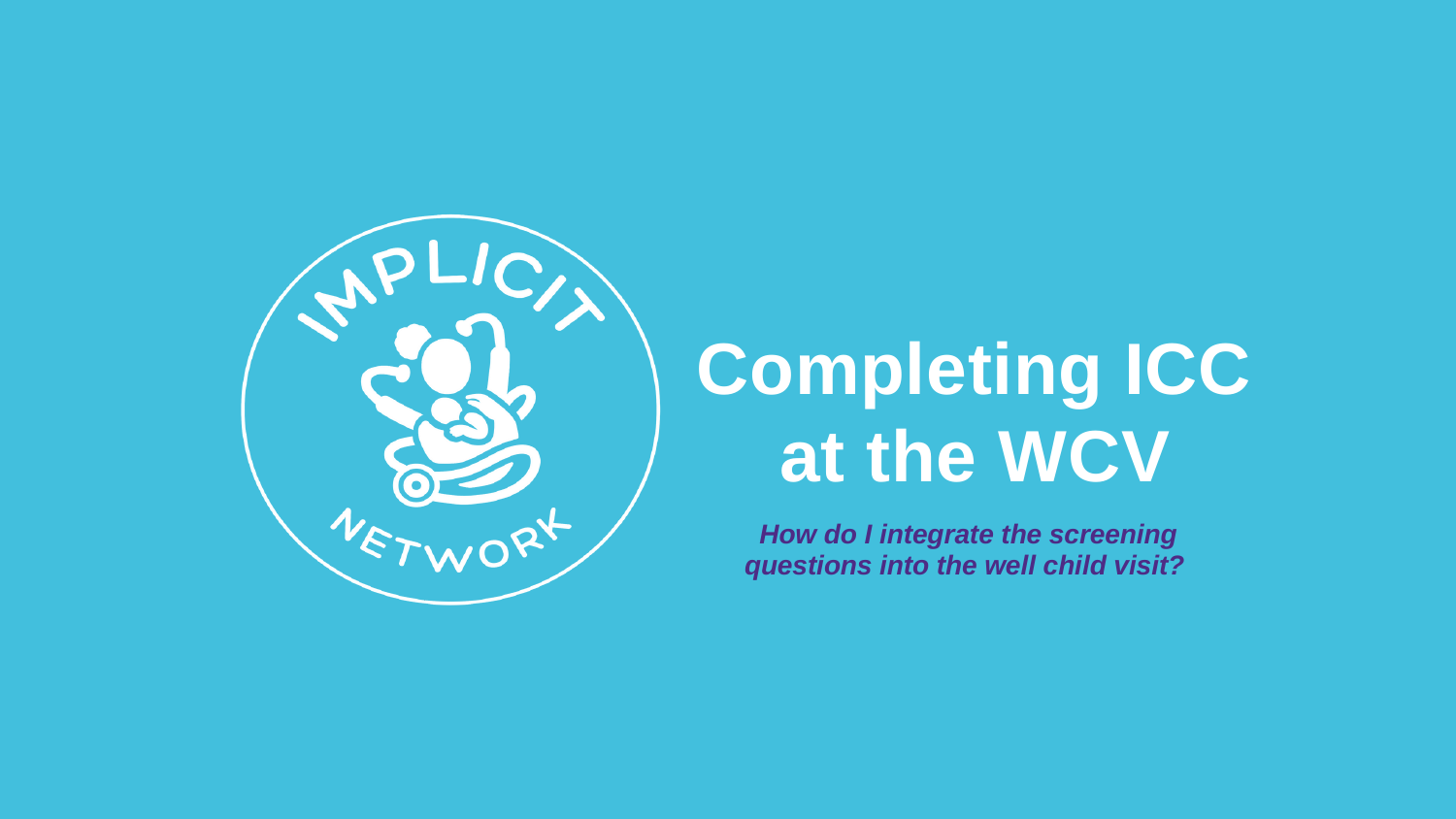

Completing ICC at the WCV

How do I integrate the screening questions into the well child visit?